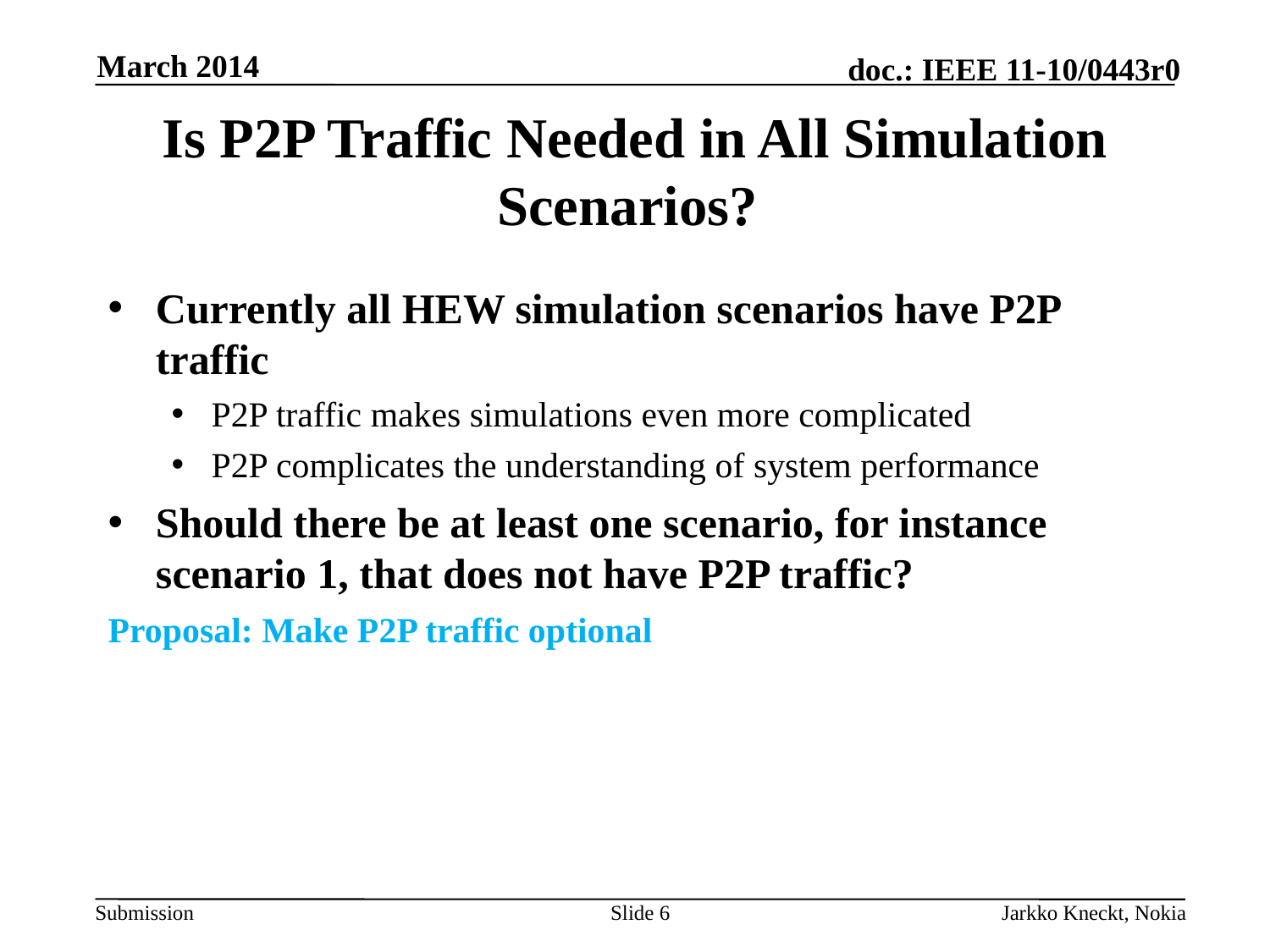

March 2014
# Is P2P Traffic Needed in All Simulation Scenarios?
Currently all HEW simulation scenarios have P2P traffic
P2P traffic makes simulations even more complicated
P2P complicates the understanding of system performance
Should there be at least one scenario, for instance scenario 1, that does not have P2P traffic?
Proposal: Make P2P traffic optional
Slide 6
Jarkko Kneckt, Nokia